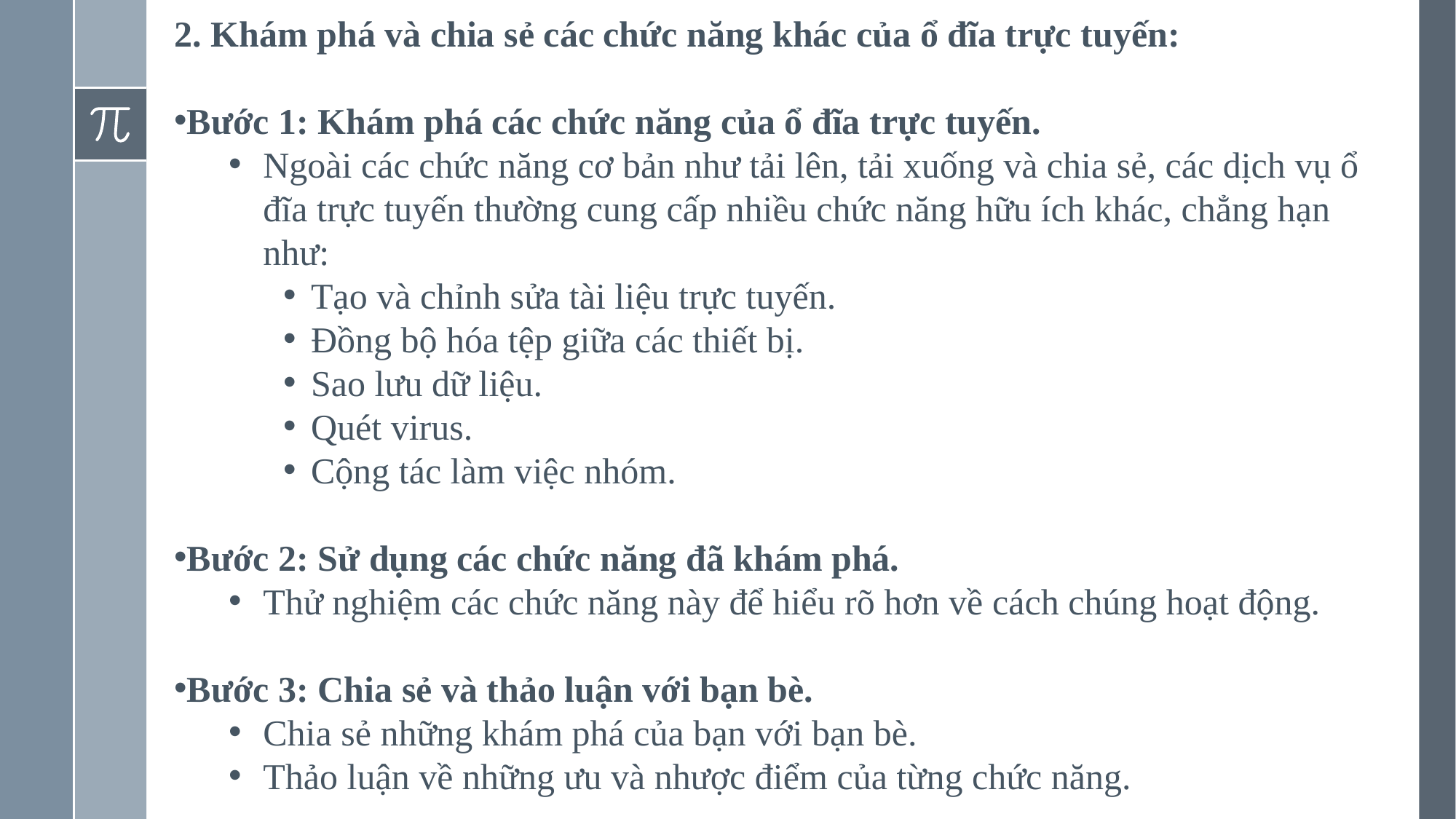

2. Khám phá và chia sẻ các chức năng khác của ổ đĩa trực tuyến:

Bước 1: Khám phá các chức năng của ổ đĩa trực tuyến.
Ngoài các chức năng cơ bản như tải lên, tải xuống và chia sẻ, các dịch vụ ổ đĩa trực tuyến thường cung cấp nhiều chức năng hữu ích khác, chẳng hạn như:
Tạo và chỉnh sửa tài liệu trực tuyến.
Đồng bộ hóa tệp giữa các thiết bị.
Sao lưu dữ liệu.
Quét virus.
Cộng tác làm việc nhóm.

Bước 2: Sử dụng các chức năng đã khám phá.
Thử nghiệm các chức năng này để hiểu rõ hơn về cách chúng hoạt động.

Bước 3: Chia sẻ và thảo luận với bạn bè.
Chia sẻ những khám phá của bạn với bạn bè.
Thảo luận về những ưu và nhược điểm của từng chức năng.